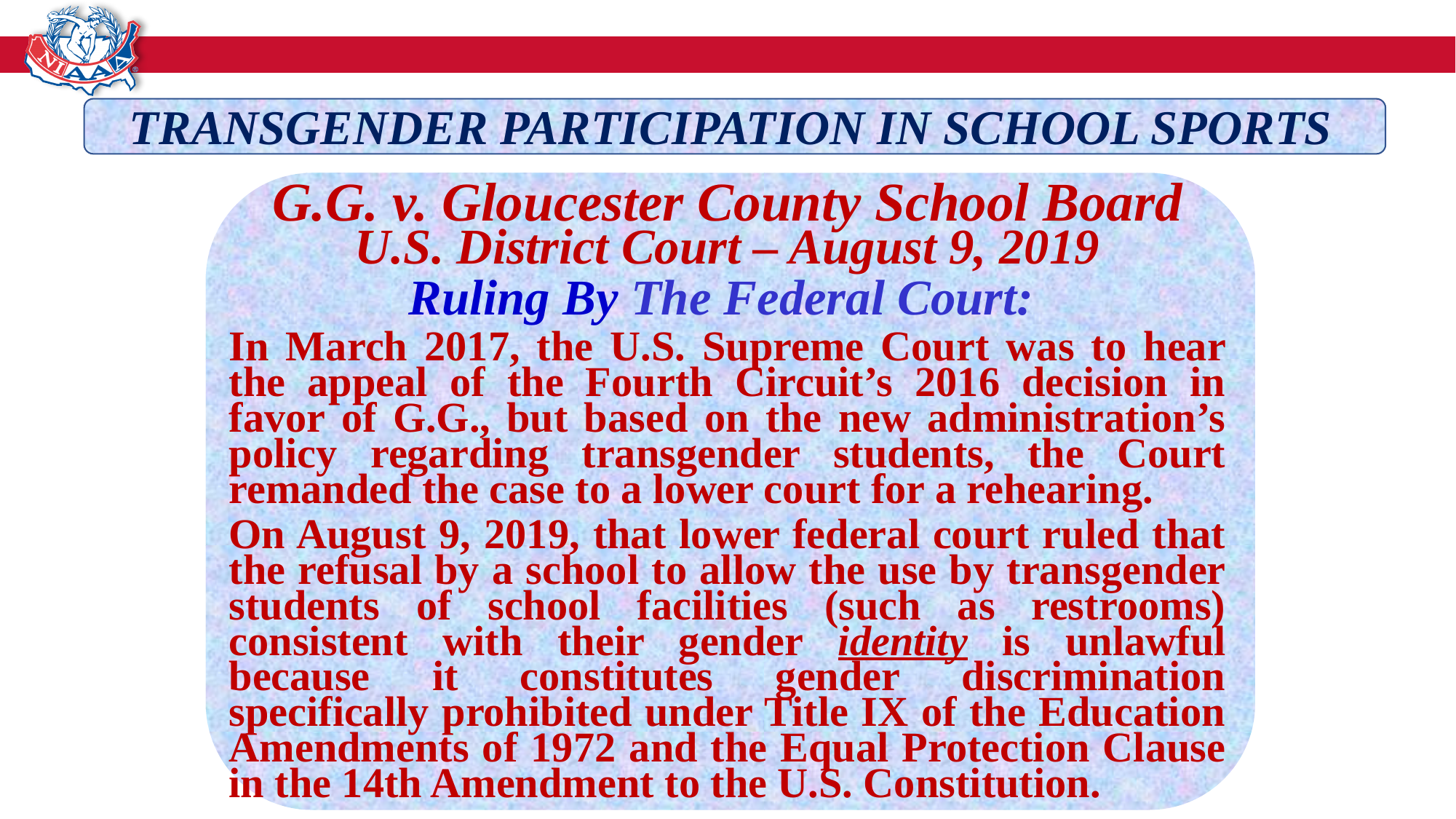

TRANSGENDER PARTICIPATION IN SCHOOL SPORTS

G.G. v. Gloucester County School Board
U.S. District Court – August 9, 2019
Ruling By The Federal Court:
In March 2017, the U.S. Supreme Court was to hear the appeal of the Fourth Circuit’s 2016 decision in favor of G.G., but based on the new administration’s policy regarding transgender students, the Court remanded the case to a lower court for a rehearing.
On August 9, 2019, that lower federal court ruled that the refusal by a school to allow the use by transgender students of school facilities (such as restrooms) consistent with their gender identity is unlawful because it constitutes gender discrimination specifically prohibited under Title IX of the Education Amendments of 1972 and the Equal Protection Clause in the 14th Amendment to the U.S. Constitution.